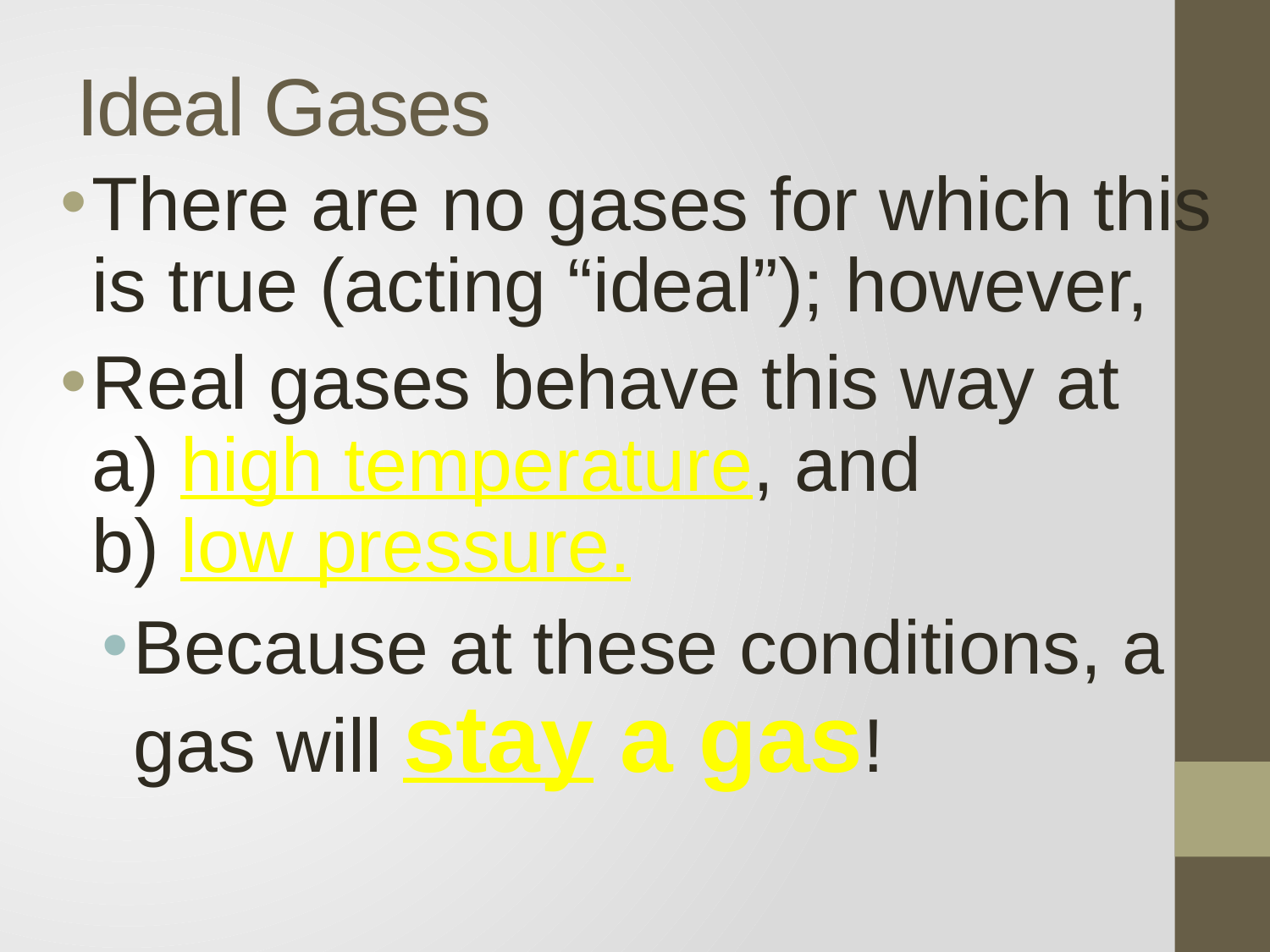

# Ideal Gases
There are no gases for which this is true (acting “ideal”); however,
Real gases behave this way at   a) high temperature, and            b) low pressure.
Because at these conditions, a gas will stay a gas!